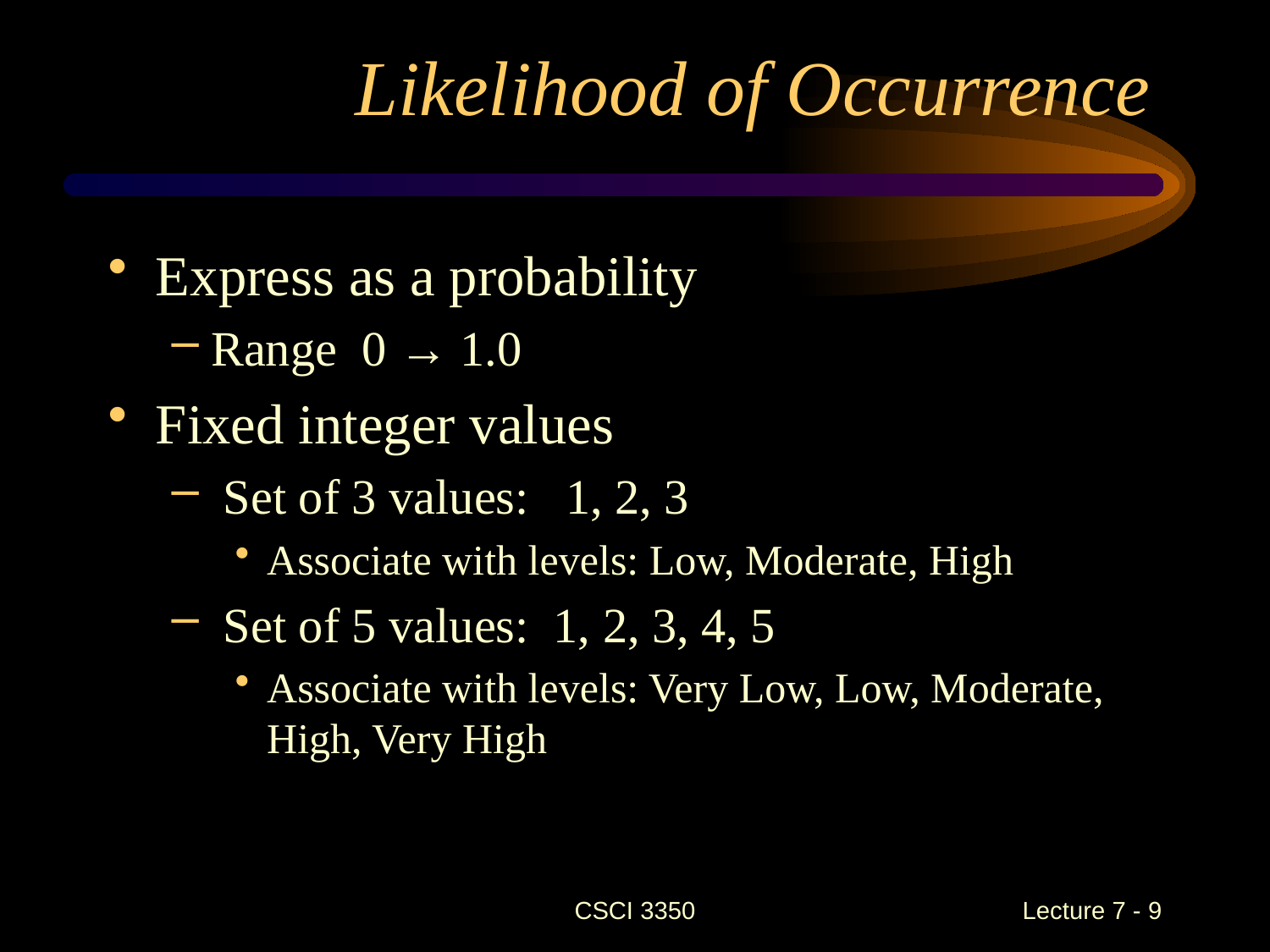

# Likelihood of Occurrence
Express as a probability
Range  0 → 1.0
Fixed integer values
 Set of 3 values:   1, 2, 3
Associate with levels: Low, Moderate, High
 Set of 5 values:  1, 2, 3, 4, 5
Associate with levels: Very Low, Low, Moderate, High, Very High

CSCI 3350
Lecture 7 - 9